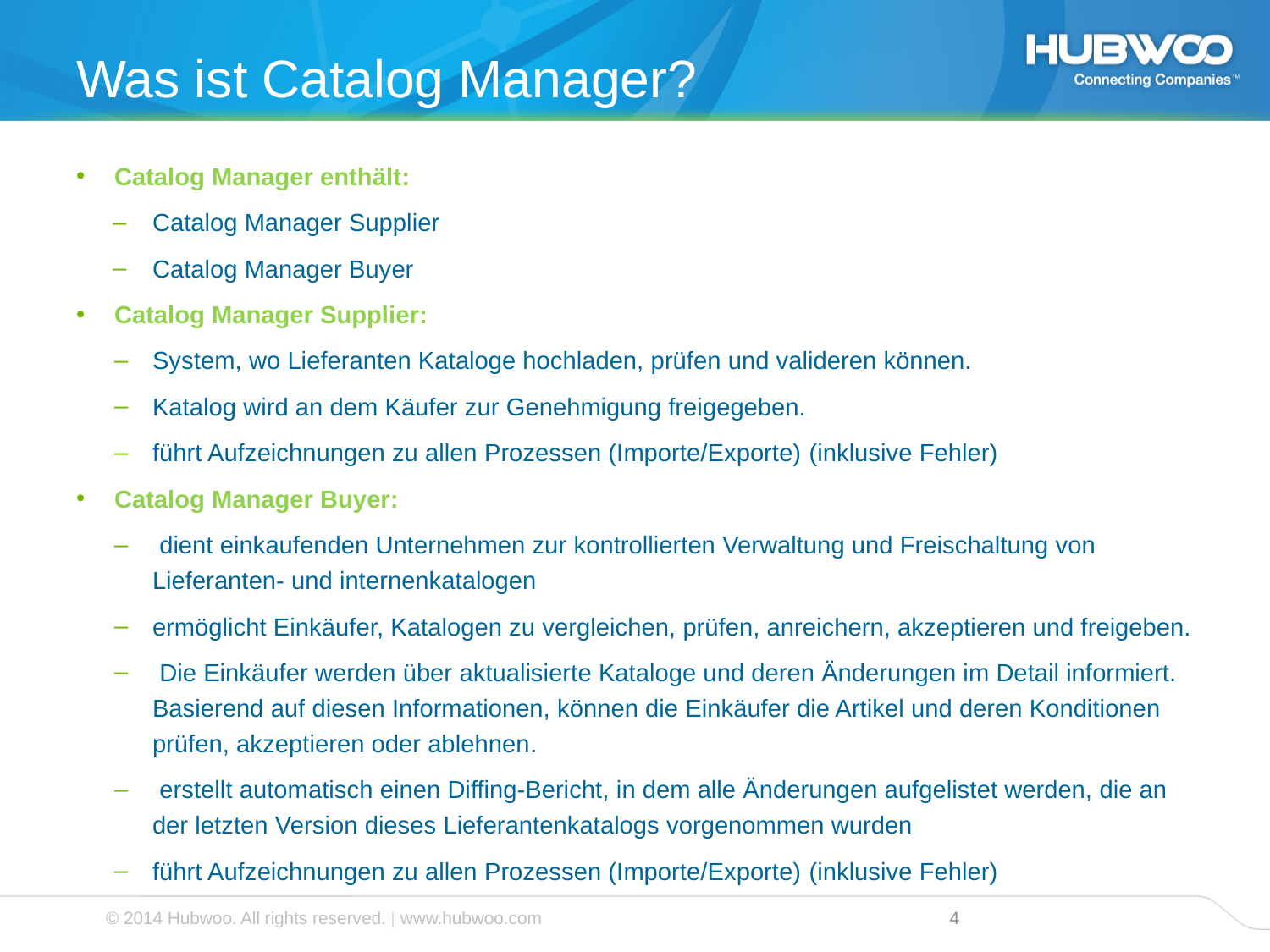

# Was ist Catalog Manager?
Catalog Manager enthält:
Catalog Manager Supplier
Catalog Manager Buyer
Catalog Manager Supplier:
System, wo Lieferanten Kataloge hochladen, prüfen und valideren können.
Katalog wird an dem Käufer zur Genehmigung freigegeben.
führt Aufzeichnungen zu allen Prozessen (Importe/Exporte) (inklusive Fehler)
Catalog Manager Buyer:
 dient einkaufenden Unternehmen zur kontrollierten Verwaltung und Freischaltung von Lieferanten- und internenkatalogen
ermöglicht Einkäufer, Katalogen zu vergleichen, prüfen, anreichern, akzeptieren und freigeben.
 Die Einkäufer werden über aktualisierte Kataloge und deren Änderungen im Detail informiert. Basierend auf diesen Informationen, können die Einkäufer die Artikel und deren Konditionen prüfen, akzeptieren oder ablehnen.
 erstellt automatisch einen Diffing-Bericht, in dem alle Änderungen aufgelistet werden, die an der letzten Version dieses Lieferantenkatalogs vorgenommen wurden
führt Aufzeichnungen zu allen Prozessen (Importe/Exporte) (inklusive Fehler)